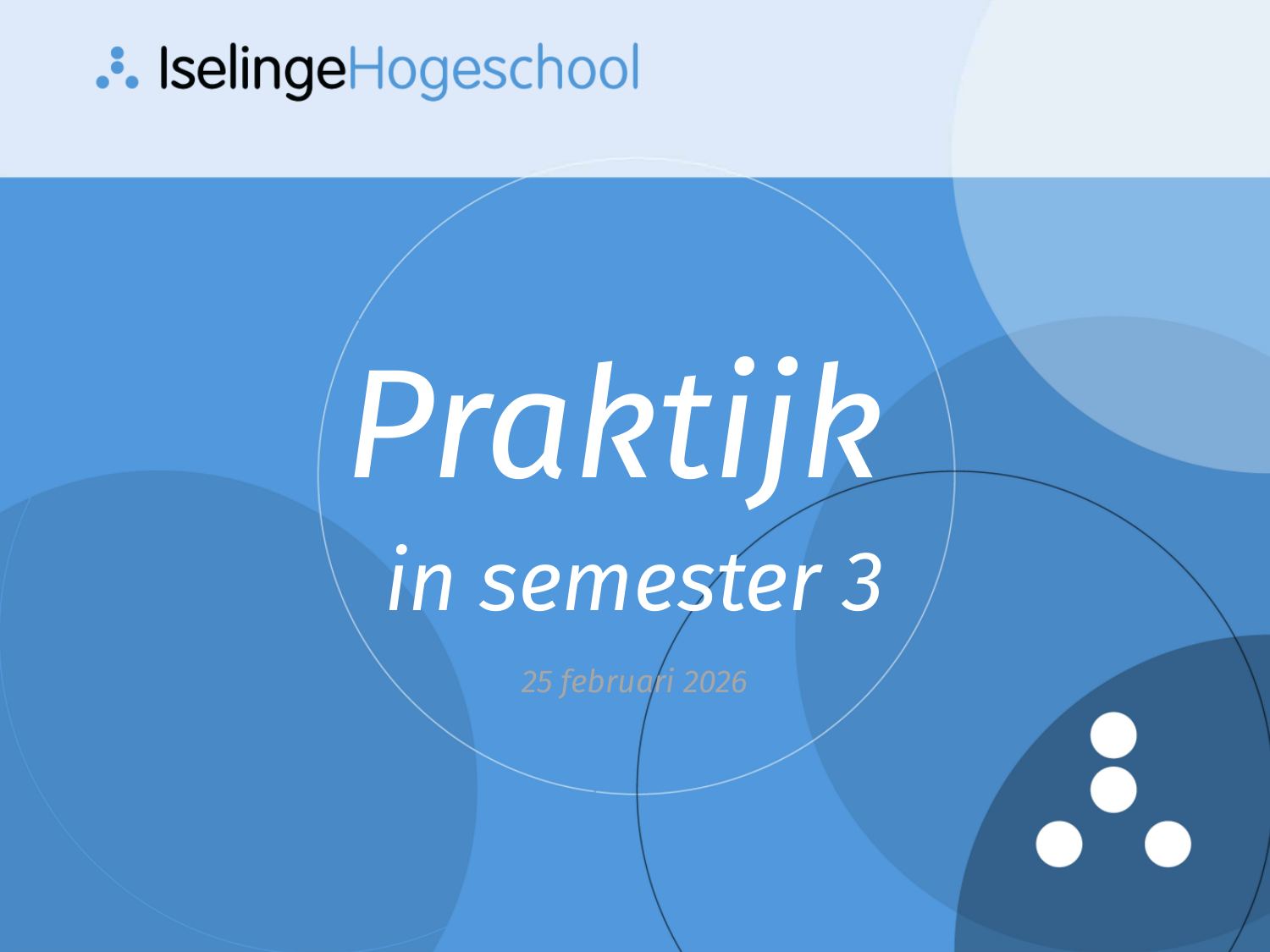

Praktijk
in semester 3
25 februari 2026